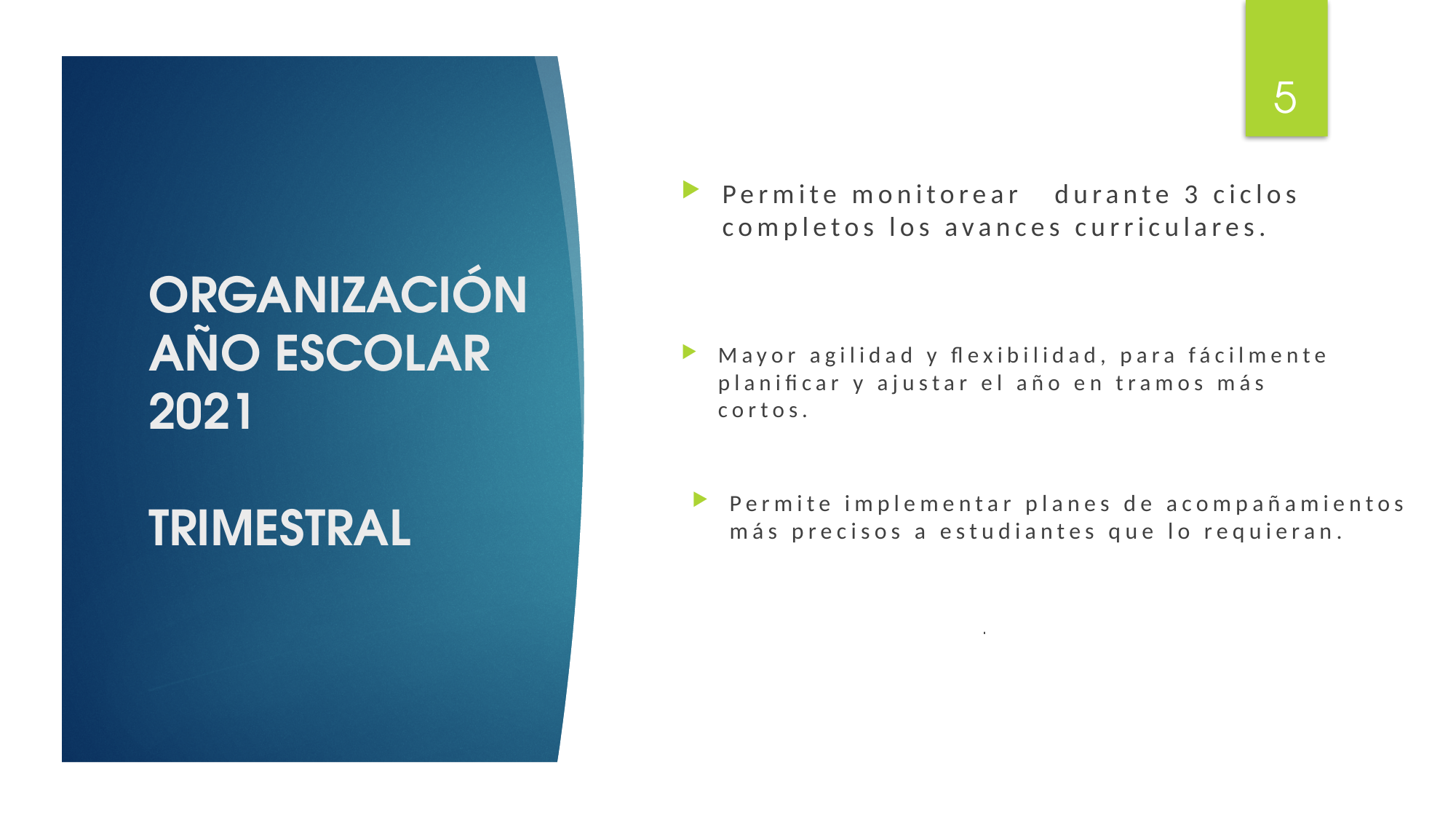

5
Permite monitorear   durante 3 ciclos completos los avances curriculares.
# ORGANIZACIÓN AÑO ESCOLAR 2021 TRIMESTRAL
Mayor agilidad y flexibilidad, para fácilmente planificar y ajustar el año en tramos más cortos.
Permite implementar planes de acompañamientos más precisos a estudiantes que lo requieran.
.